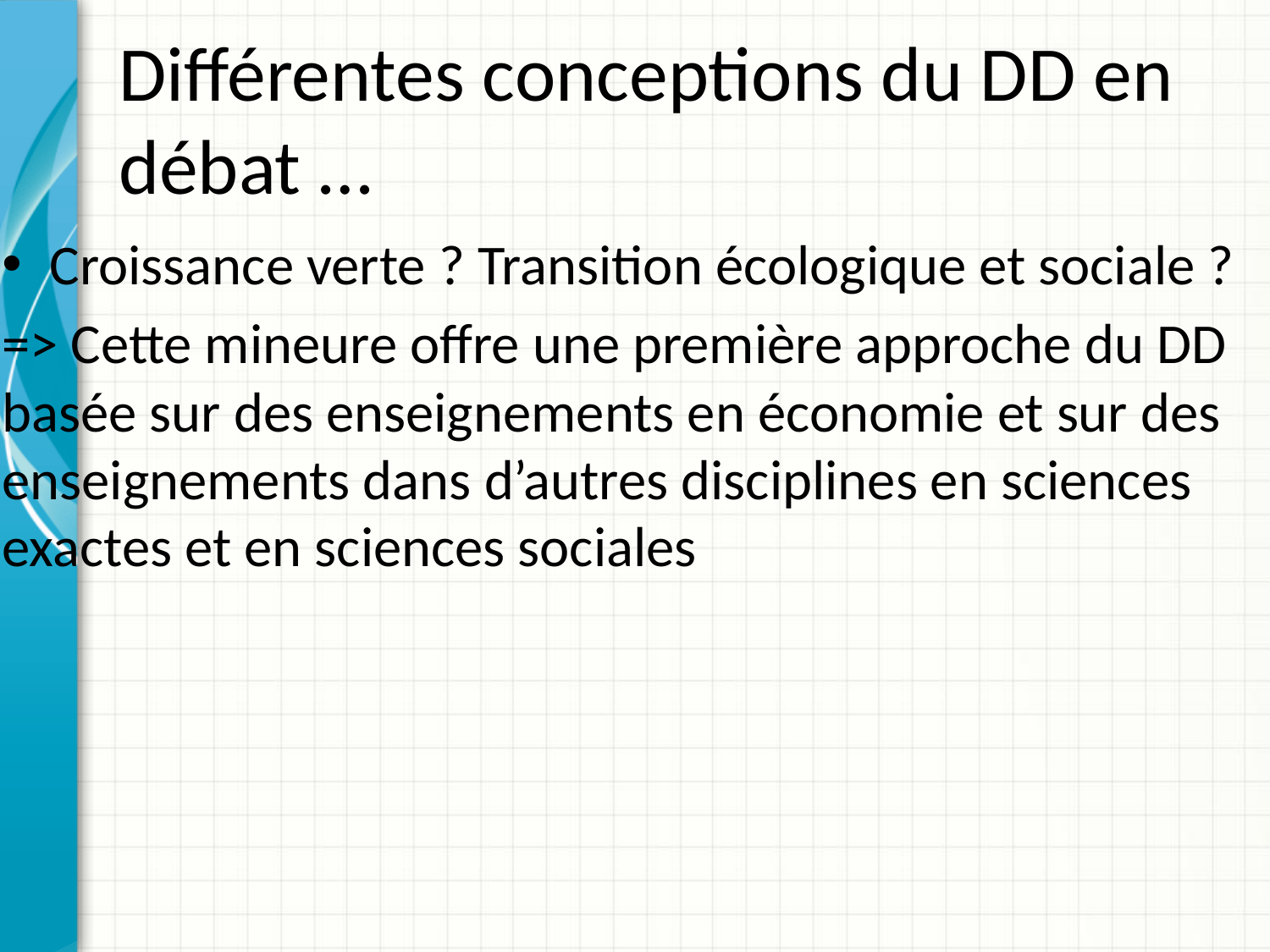

# Différentes conceptions du DD en débat …
Croissance verte ? Transition écologique et sociale ?
=> Cette mineure offre une première approche du DD basée sur des enseignements en économie et sur des enseignements dans d’autres disciplines en sciences exactes et en sciences sociales